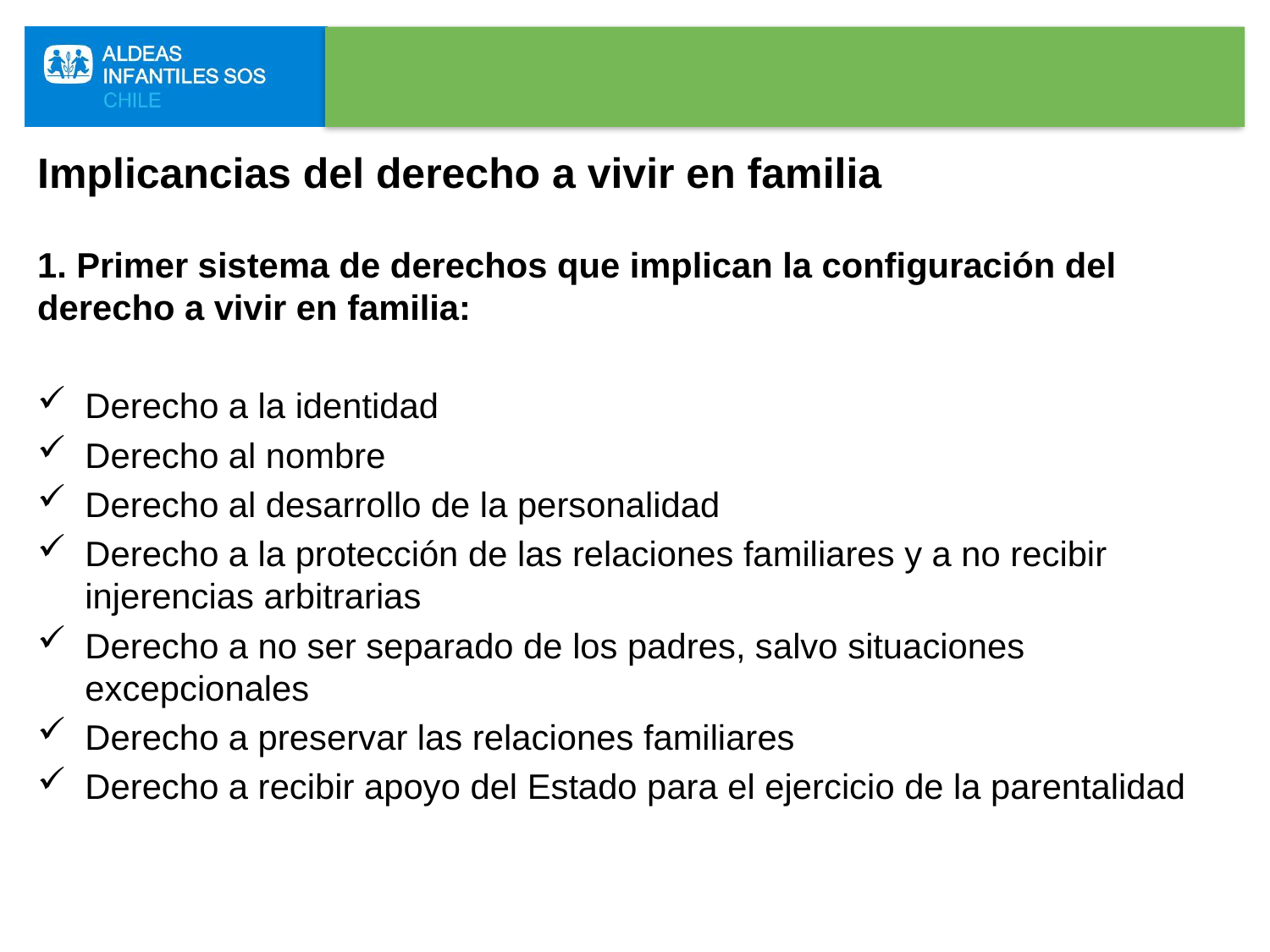

# Implicancias del derecho a vivir en familia
1. Primer sistema de derechos que implican la configuración del derecho a vivir en familia:

Derecho a la identidad
Derecho al nombre
Derecho al desarrollo de la personalidad
Derecho a la protección de las relaciones familiares y a no recibir injerencias arbitrarias
Derecho a no ser separado de los padres, salvo situaciones excepcionales
Derecho a preservar las relaciones familiares
Derecho a recibir apoyo del Estado para el ejercicio de la parentalidad